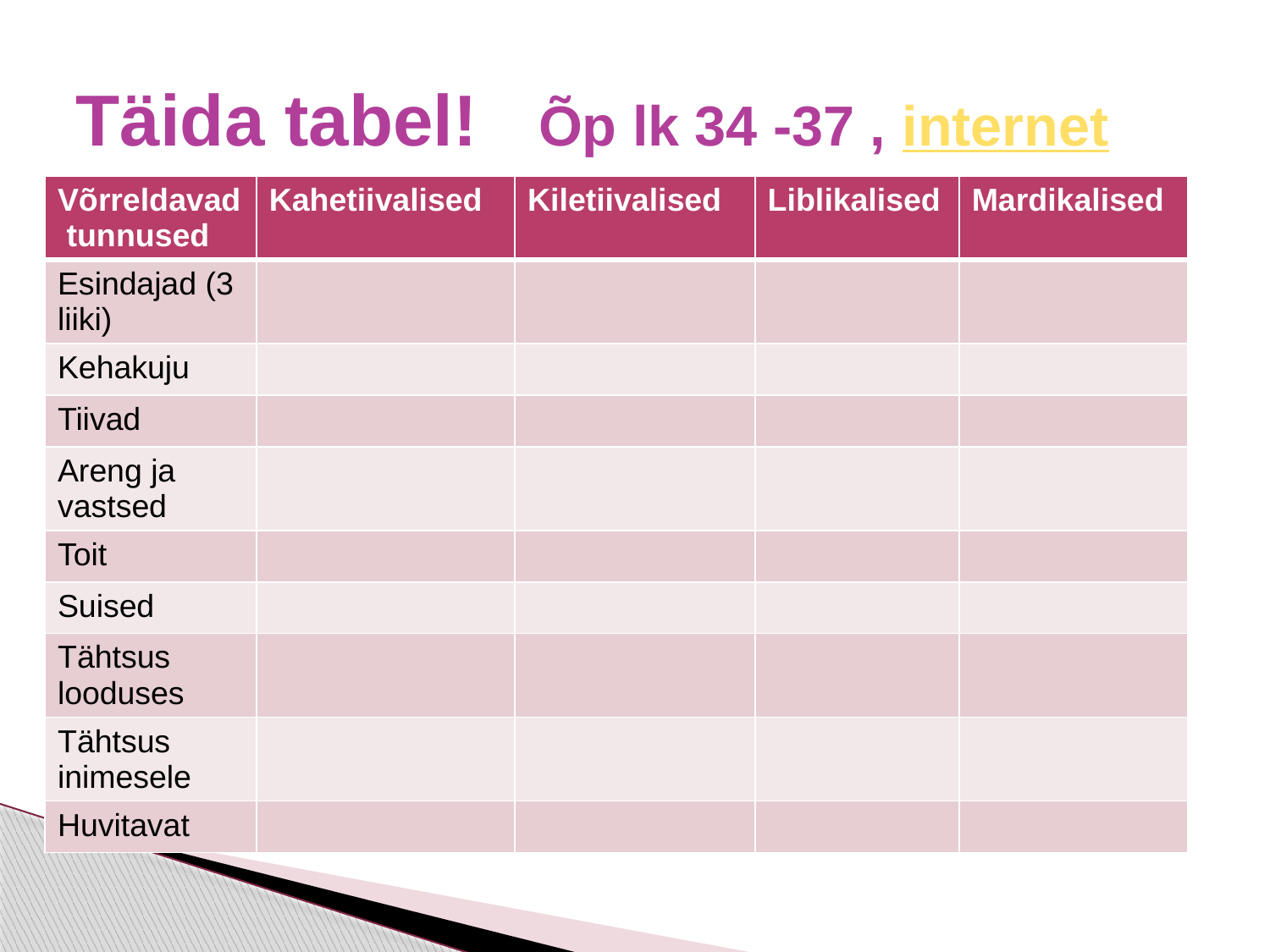

# Täida tabel!   Õp lk 34 -37 , internet
| Võrreldavad tunnused | Kahetiivalised | Kiletiivalised | Liblikalised | Mardikalised |
| --- | --- | --- | --- | --- |
| Esindajad (3 liiki) |  |  |  |  |
| Kehakuju |  |  |  |  |
| Tiivad |  |  |  |  |
| Areng ja vastsed |  |  |  |  |
| Toit |  |  |  |  |
| Suised |  |  |  |  |
| Tähtsus looduses |  |  |  |  |
| Tähtsus inimesele |  |  |  |  |
| Huvitavat |  |  |  |  |